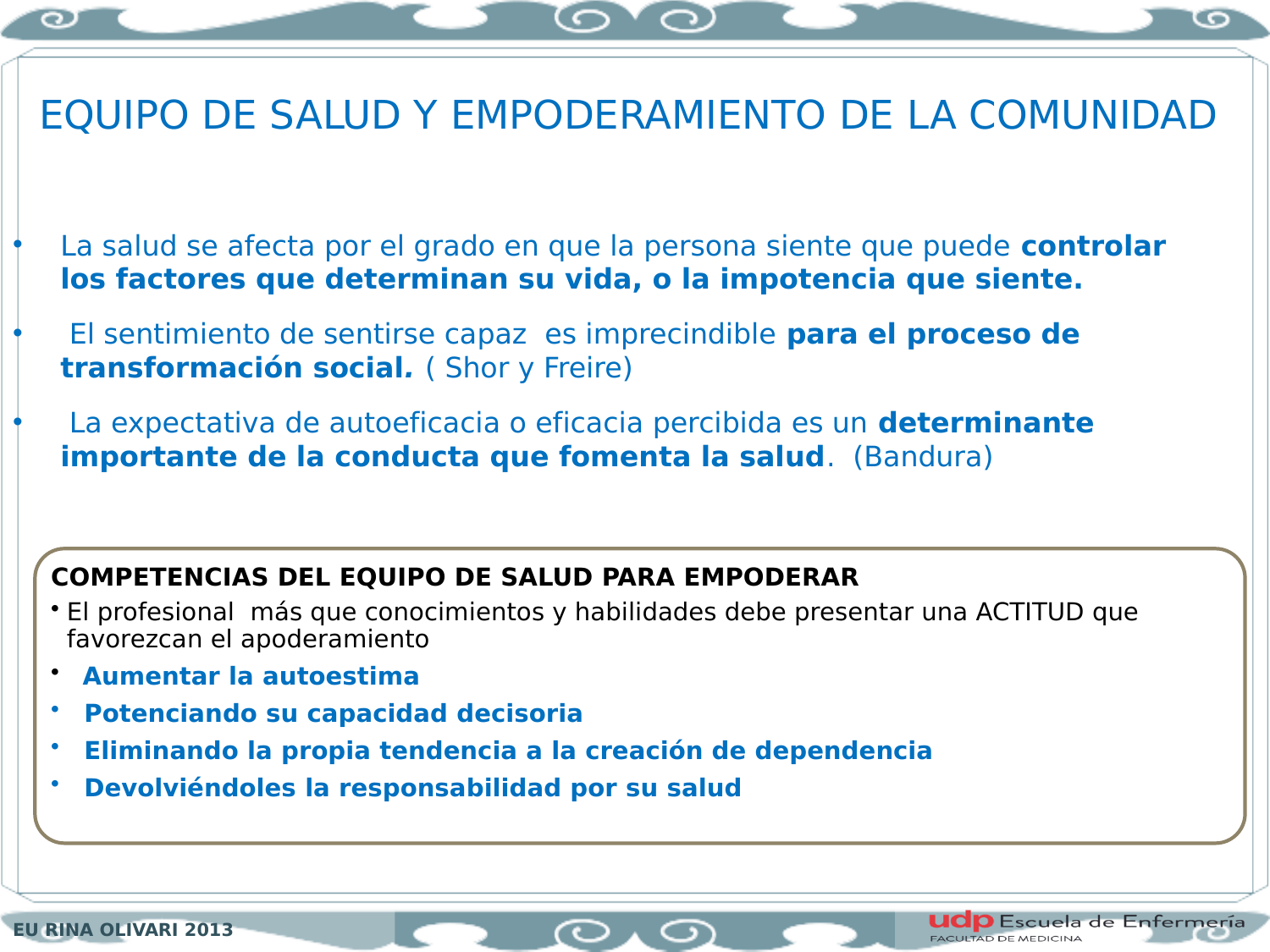

# EQUIPO DE SALUD Y EMPODERAMIENTO DE LA COMUNIDAD

La salud se afecta por el grado en que la persona siente que puede controlar los factores que determinan su vida, o la impotencia que siente.
 El sentimiento de sentirse capaz  es imprecindible para el proceso de transformación social. ( Shor y Freire)
 La expectativa de autoeficacia o eficacia percibida es un determinante importante de la conducta que fomenta la salud.  (Bandura)

COMPETENCIAS DEL EQUIPO DE SALUD PARA EMPODERAR
El profesional  más que conocimientos y habilidades debe presentar una ACTITUD que favorezcan el apoderamiento
  Aumentar la autoestima
  Potenciando su capacidad decisoria
  Eliminando la propia tendencia a la creación de dependencia
  Devolviéndoles la responsabilidad por su salud
EU RINA OLIVARI 2013